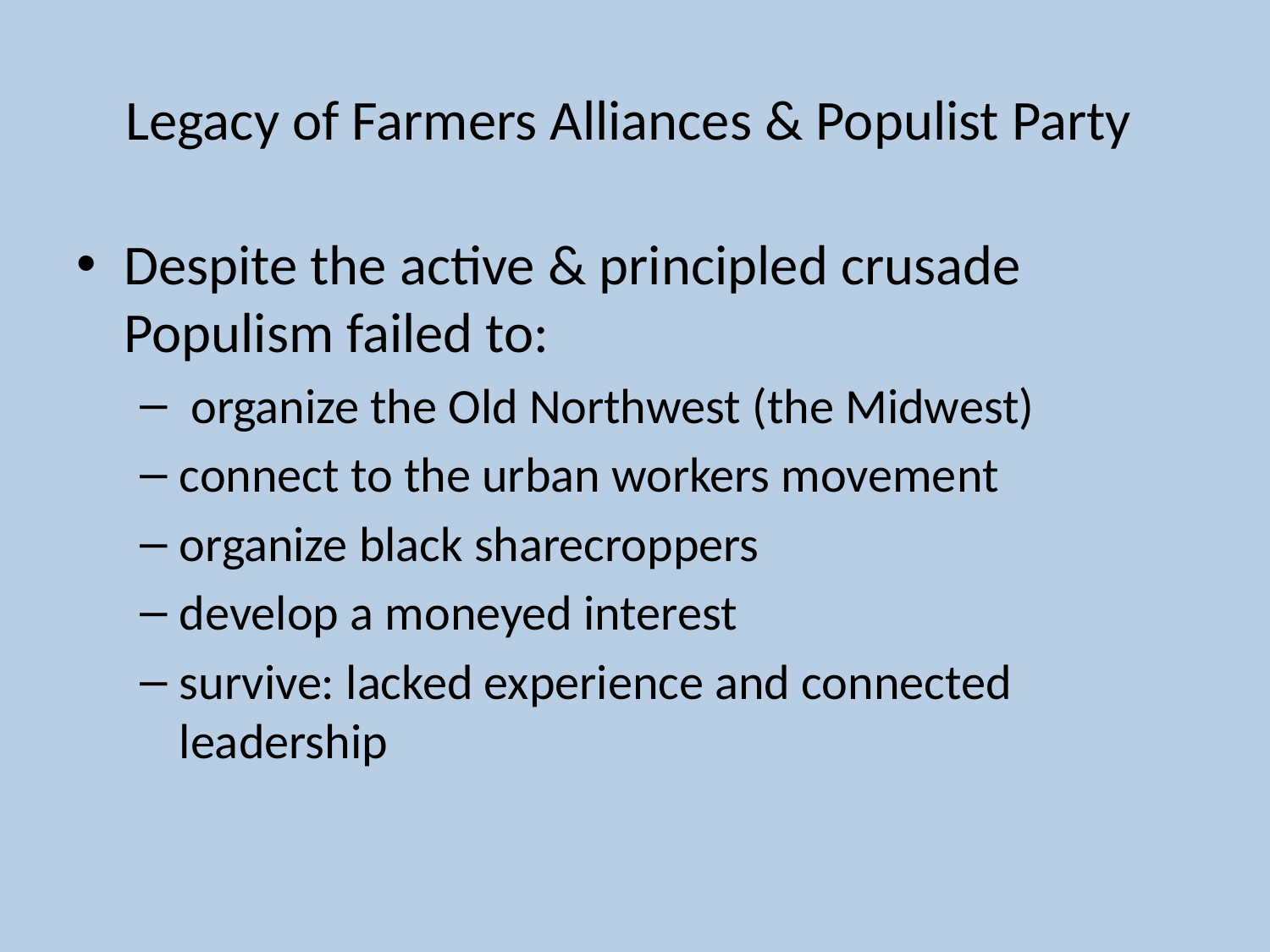

# Legacy of Farmers Alliances & Populist Party
Despite the active & principled crusade Populism failed to:
 organize the Old Northwest (the Midwest)
connect to the urban workers movement
organize black sharecroppers
develop a moneyed interest
survive: lacked experience and connected leadership